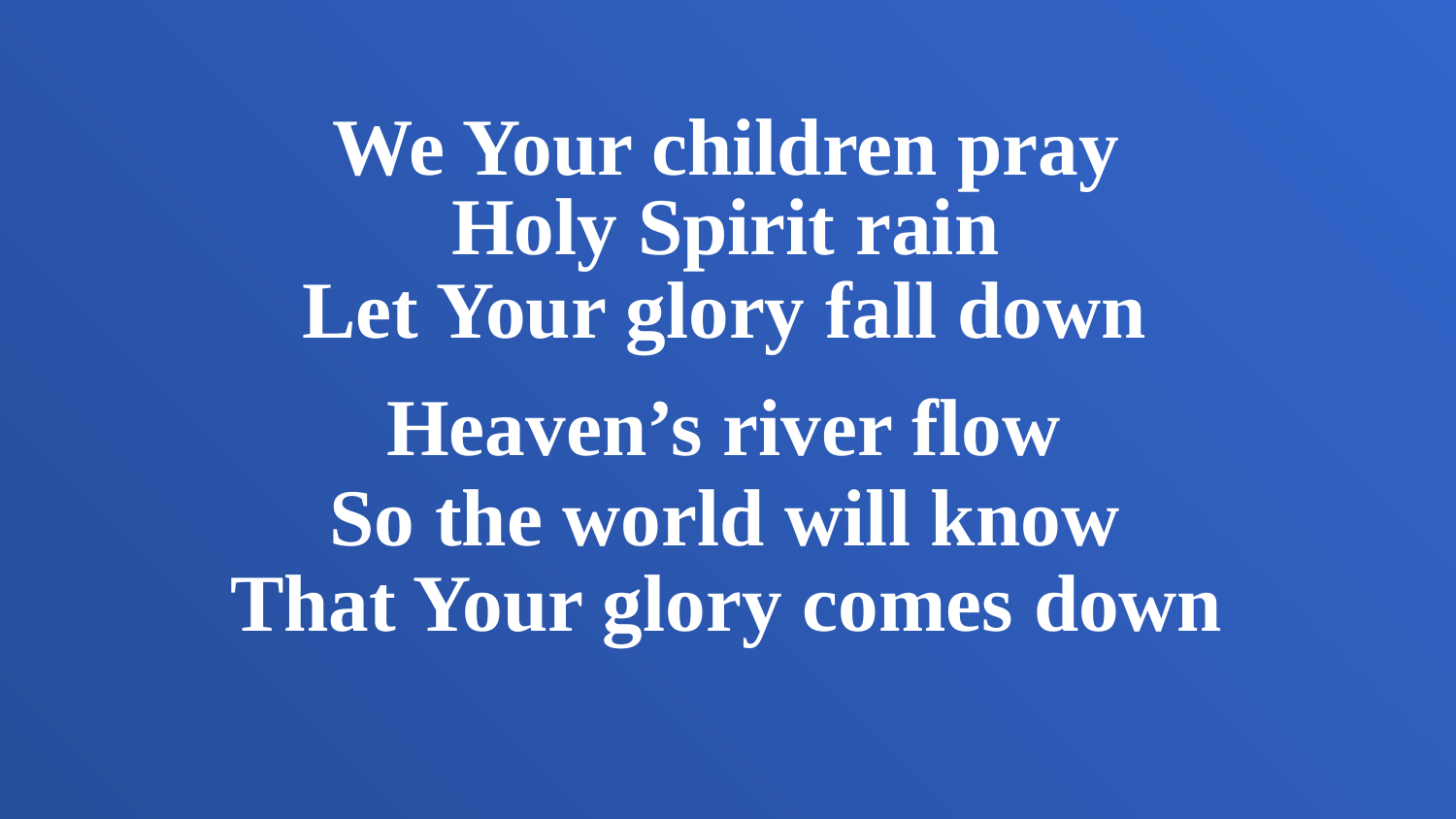

We Your children pray
Holy Spirit rain
Let Your glory fall down
Heaven’s river flow
So the world will know
That Your glory comes down